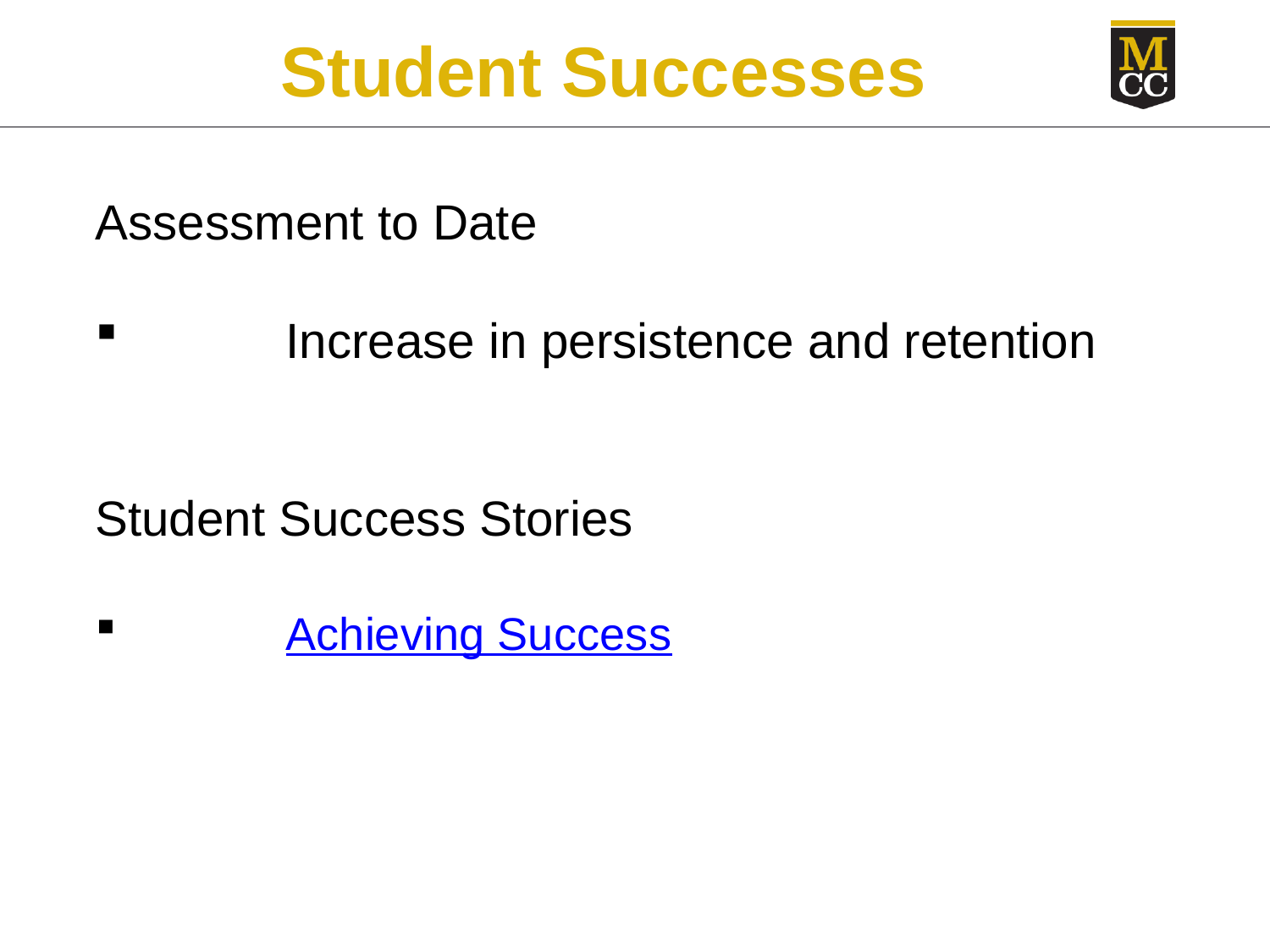

# Student Successes
Assessment to Date

	Increase in persistence and retention

Student Success Stories

	Achieving Success